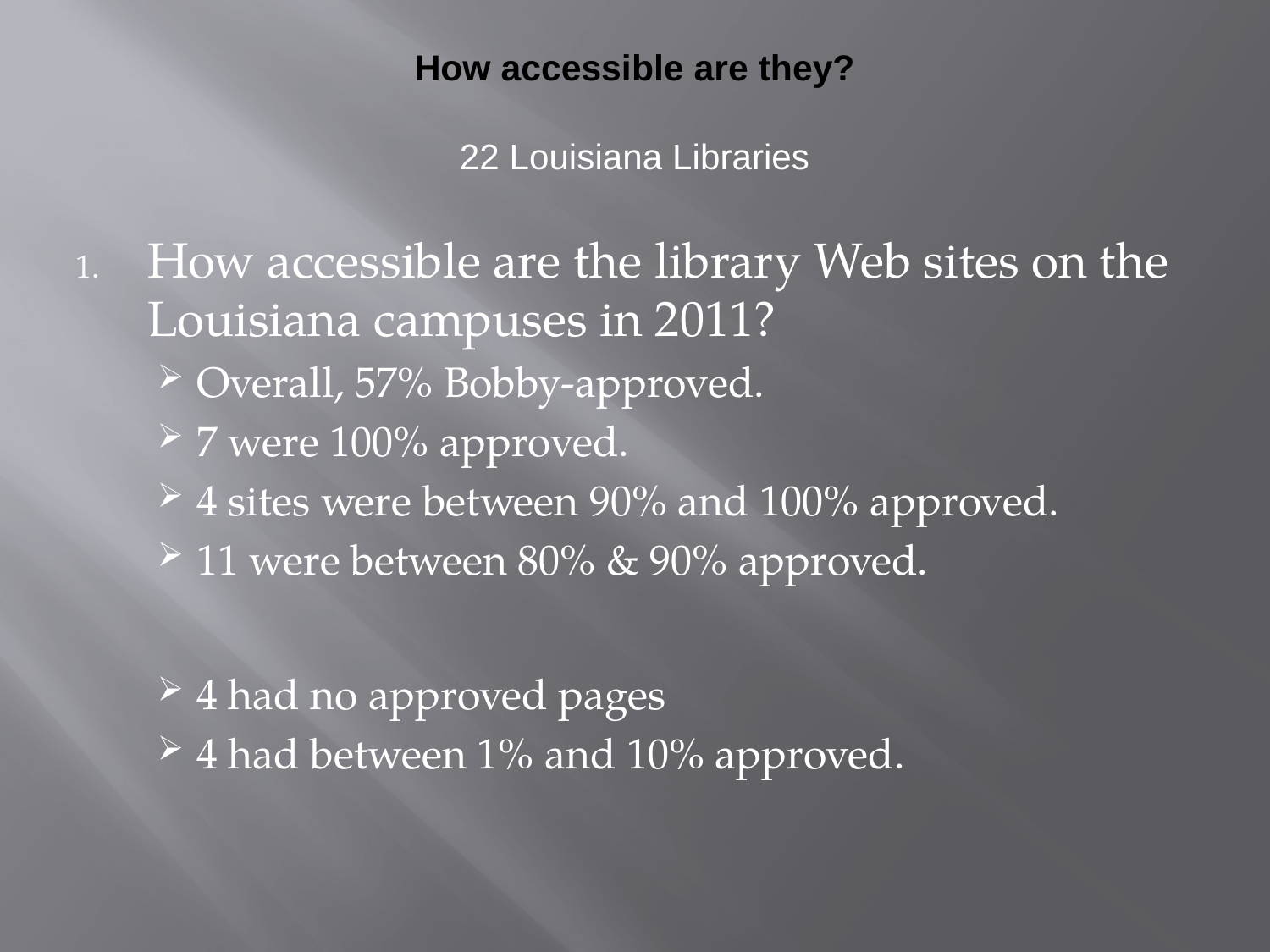

# How accessible are they?
22 Louisiana Libraries
How accessible are the library Web sites on the Louisiana campuses in 2011?
Overall, 57% Bobby-approved.
7 were 100% approved.
4 sites were between 90% and 100% approved.
11 were between 80% & 90% approved.

4 had no approved pages
4 had between 1% and 10% approved.